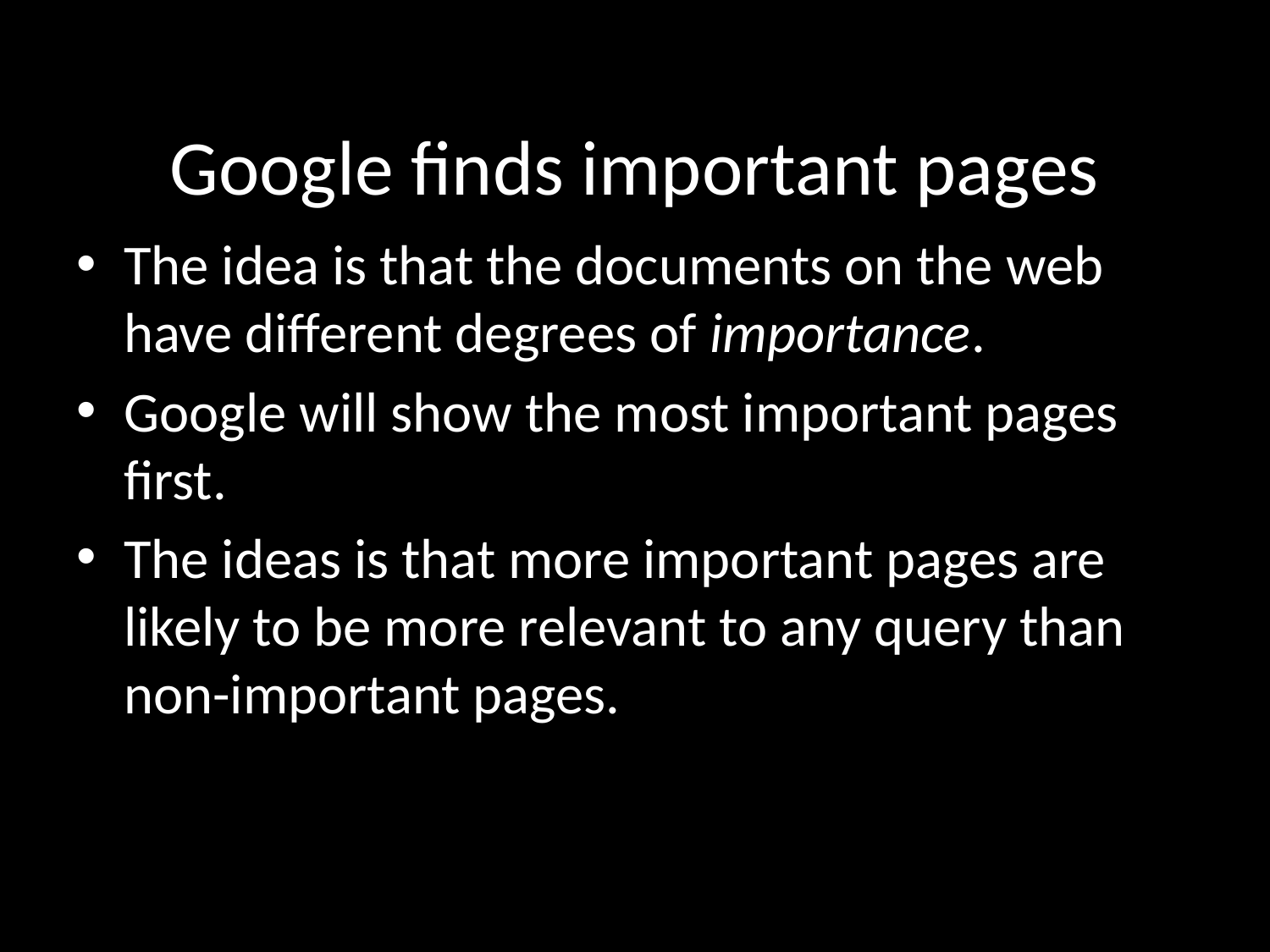

Google finds important pages
The idea is that the documents on the web have different degrees of importance.
Google will show the most important pages first.
The ideas is that more important pages are likely to be more relevant to any query than non-important pages.